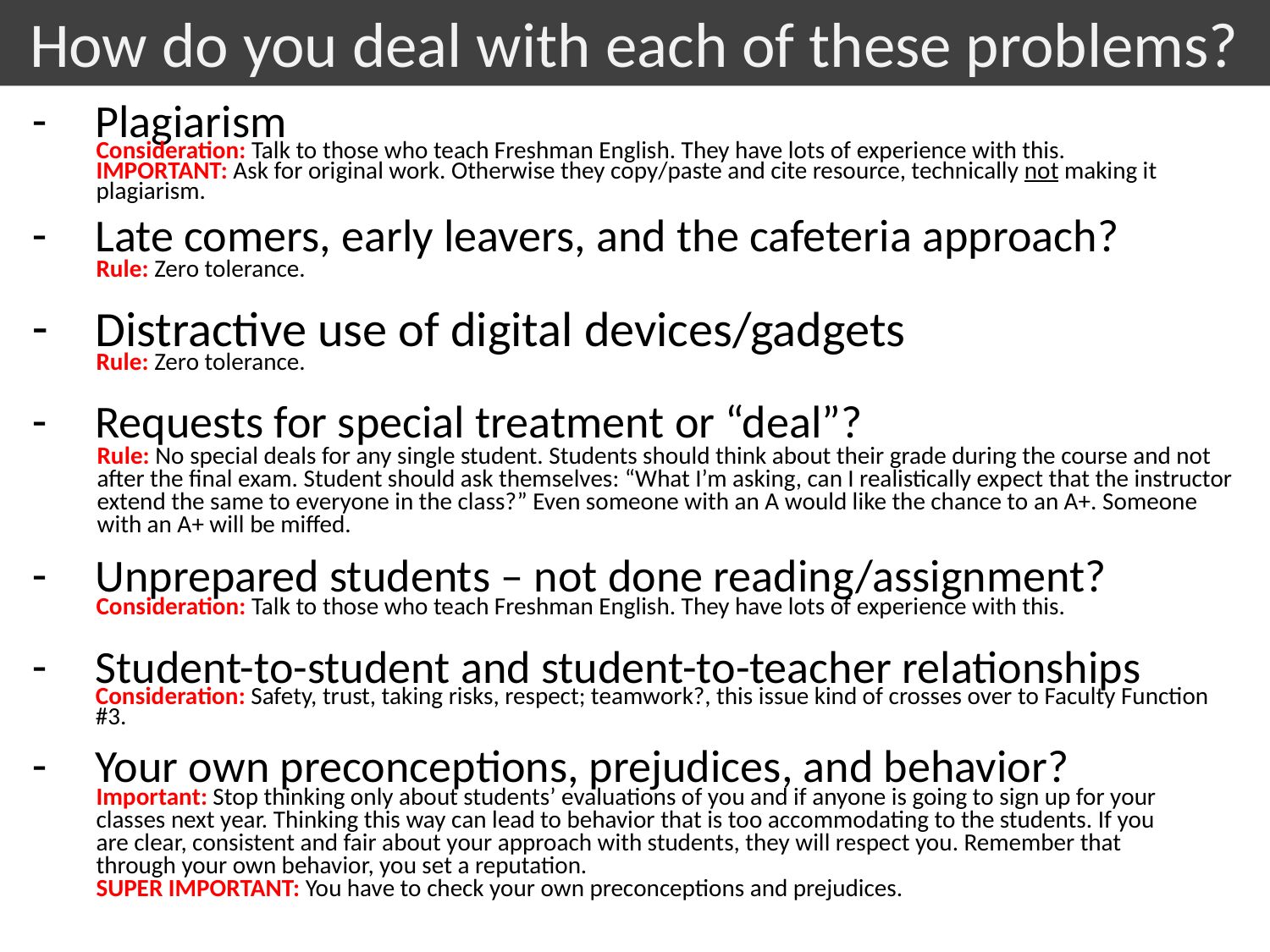

How do you deal with each of these problems?
Plagiarism

Late comers, early leavers, and the cafeteria approach?

Distractive use of digital devices/gadgets

Requests for special treatment or “deal”?

Unprepared students – not done reading/assignment?

Student-to-student and student-to-teacher relationships

Your own preconceptions, prejudices, and behavior?
Consideration: Talk to those who teach Freshman English. They have lots of experience with this.
IMPORTANT: Ask for original work. Otherwise they copy/paste and cite resource, technically not making it plagiarism.
Rule: Zero tolerance.
Rule: Zero tolerance.
Rule: No special deals for any single student. Students should think about their grade during the course and not after the final exam. Student should ask themselves: “What I’m asking, can I realistically expect that the instructor extend the same to everyone in the class?” Even someone with an A would like the chance to an A+. Someone with an A+ will be miffed.
Consideration: Talk to those who teach Freshman English. They have lots of experience with this.
Consideration: Safety, trust, taking risks, respect; teamwork?, this issue kind of crosses over to Faculty Function #3.
Important: Stop thinking only about students’ evaluations of you and if anyone is going to sign up for your classes next year. Thinking this way can lead to behavior that is too accommodating to the students. If you are clear, consistent and fair about your approach with students, they will respect you. Remember that through your own behavior, you set a reputation.
SUPER IMPORTANT: You have to check your own preconceptions and prejudices.